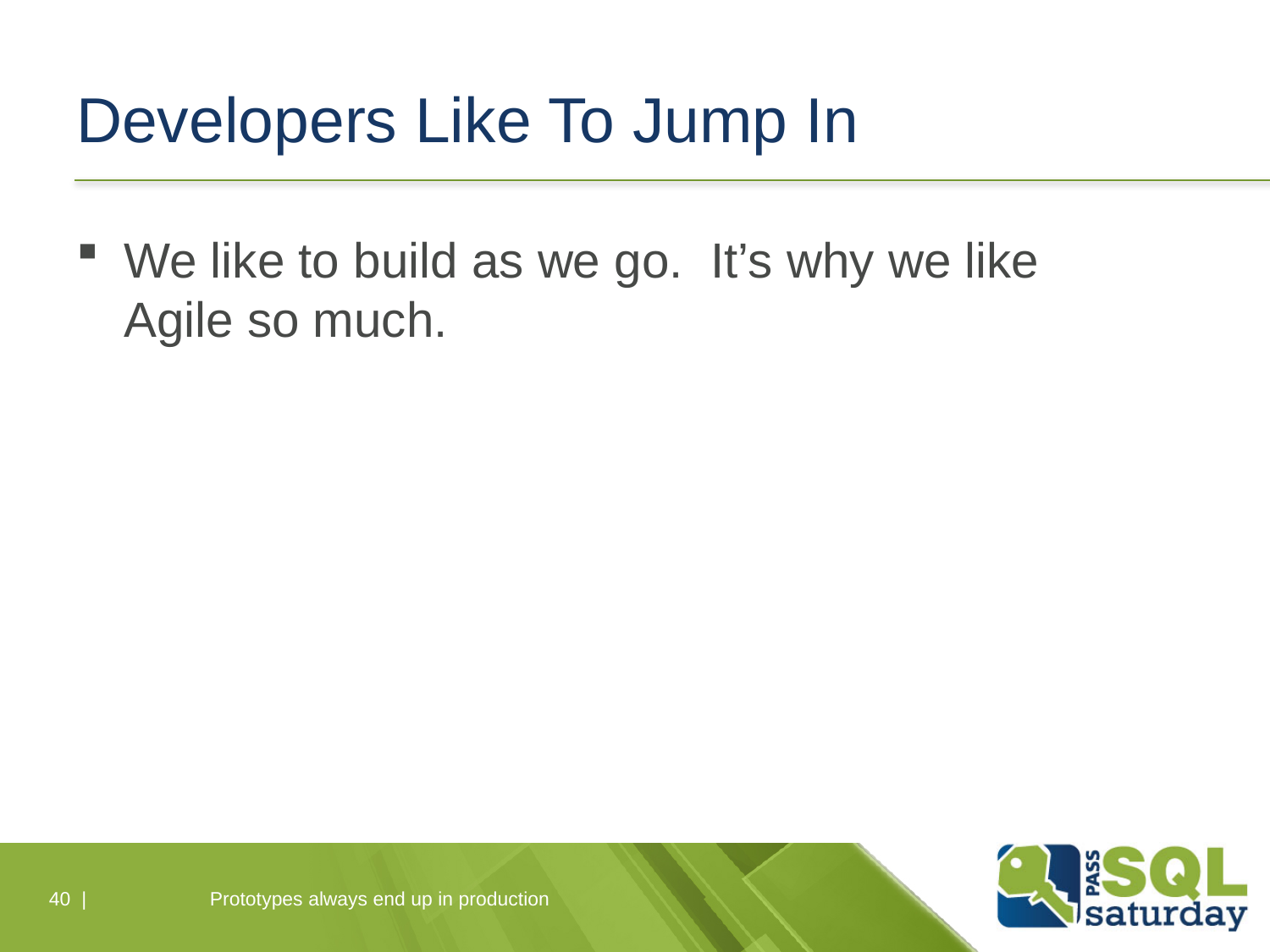

# Developers Like To Jump In
We like to build as we go.  It’s why we like Agile so much.
40  |

Prototypes always end up in production